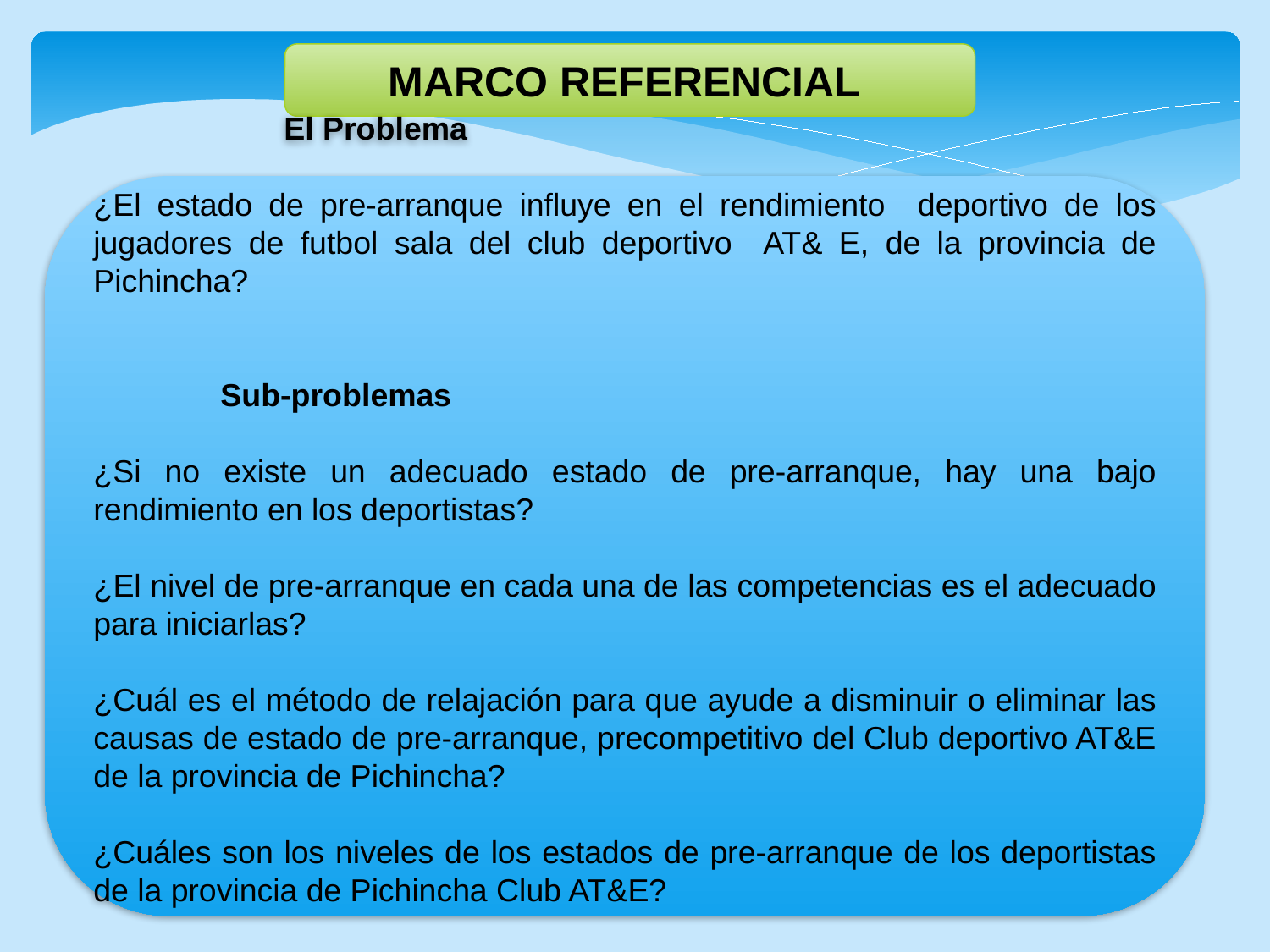

MARCO REFERENCIAL
	El Problema

¿El estado de pre-arranque influye en el rendimiento  deportivo de los jugadores de futbol sala del club deportivo  AT& E, de la provincia de Pichincha?

	Sub-problemas

¿Si no existe un adecuado estado de pre-arranque, hay una bajo rendimiento en los deportistas?

¿El nivel de pre-arranque en cada una de las competencias es el adecuado para iniciarlas?

¿Cuál es el método de relajación para que ayude a disminuir o eliminar las causas de estado de pre-arranque, precompetitivo del Club deportivo AT&E de la provincia de Pichincha?

¿Cuáles son los niveles de los estados de pre-arranque de los deportistas de la provincia de Pichincha Club AT&E?